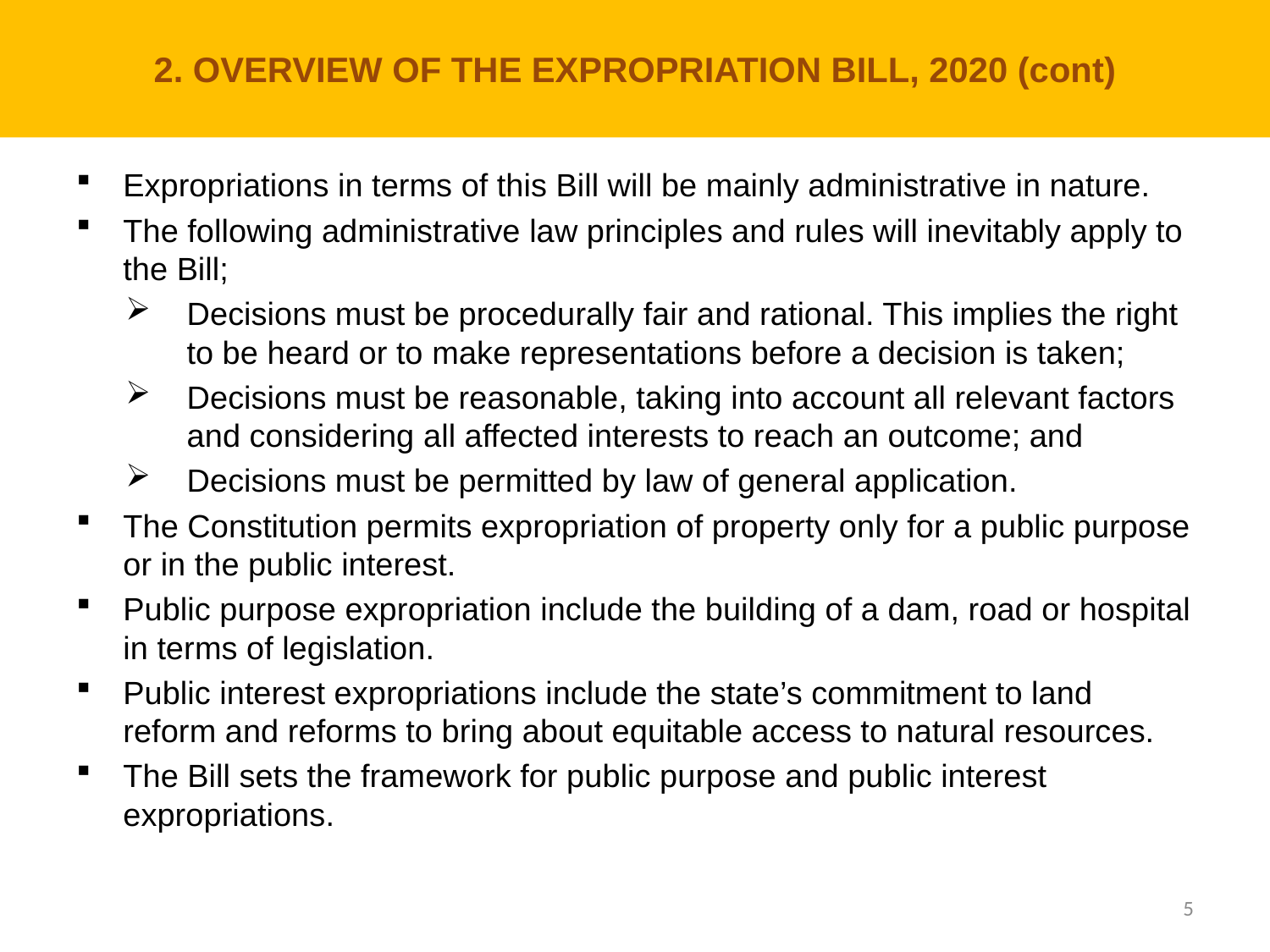

# 2. OVERVIEW OF THE EXPROPRIATION BILL, 2020 (cont)
Expropriations in terms of this Bill will be mainly administrative in nature.
The following administrative law principles and rules will inevitably apply to the Bill;
Decisions must be procedurally fair and rational. This implies the right to be heard or to make representations before a decision is taken;
Decisions must be reasonable, taking into account all relevant factors and considering all affected interests to reach an outcome; and
Decisions must be permitted by law of general application.
The Constitution permits expropriation of property only for a public purpose or in the public interest.
Public purpose expropriation include the building of a dam, road or hospital in terms of legislation.
Public interest expropriations include the state’s commitment to land reform and reforms to bring about equitable access to natural resources.
The Bill sets the framework for public purpose and public interest expropriations.

5